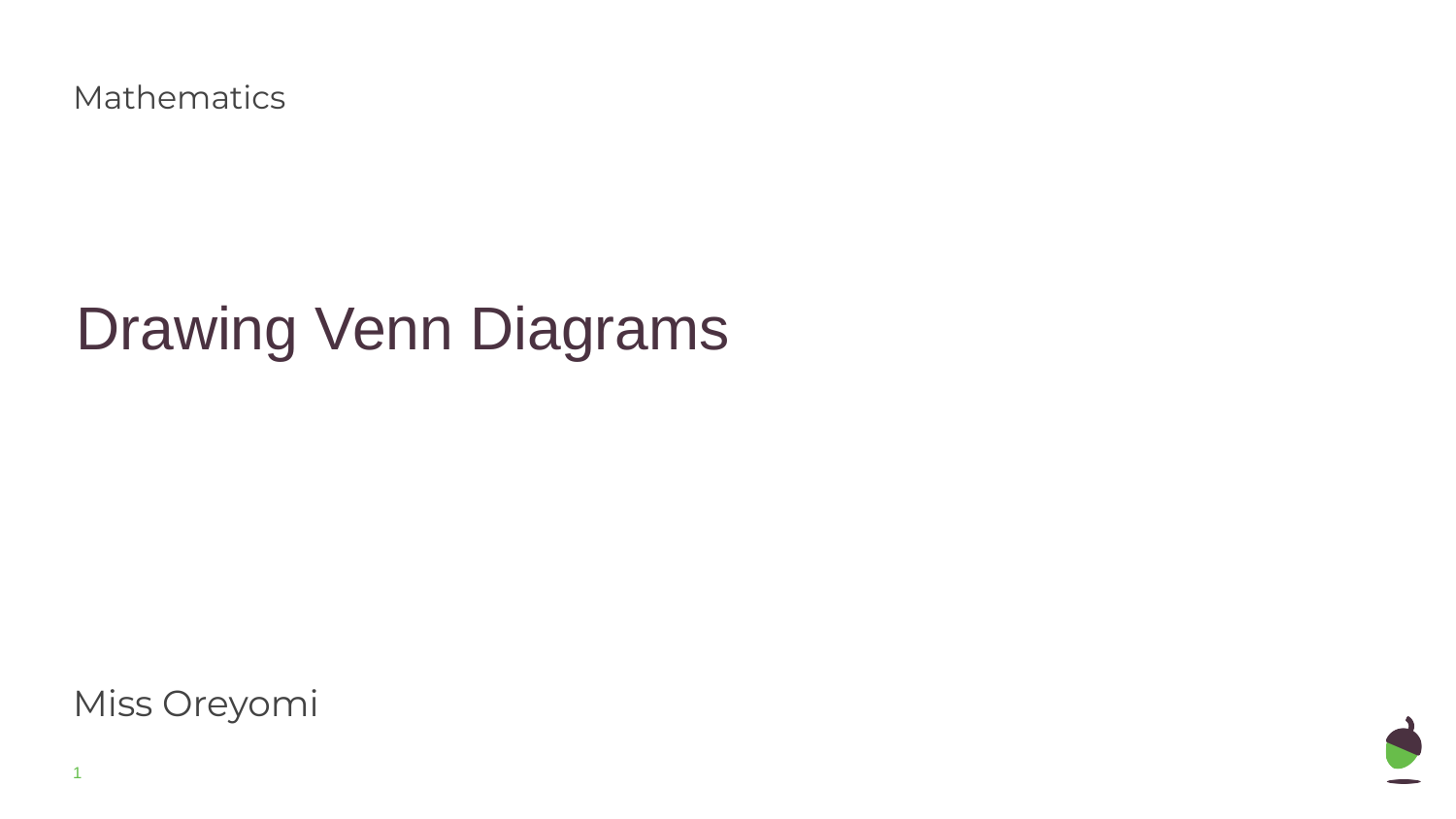

Mathematics
Drawing Venn Diagrams
Miss Oreyomi
Miss Oreyomi
1